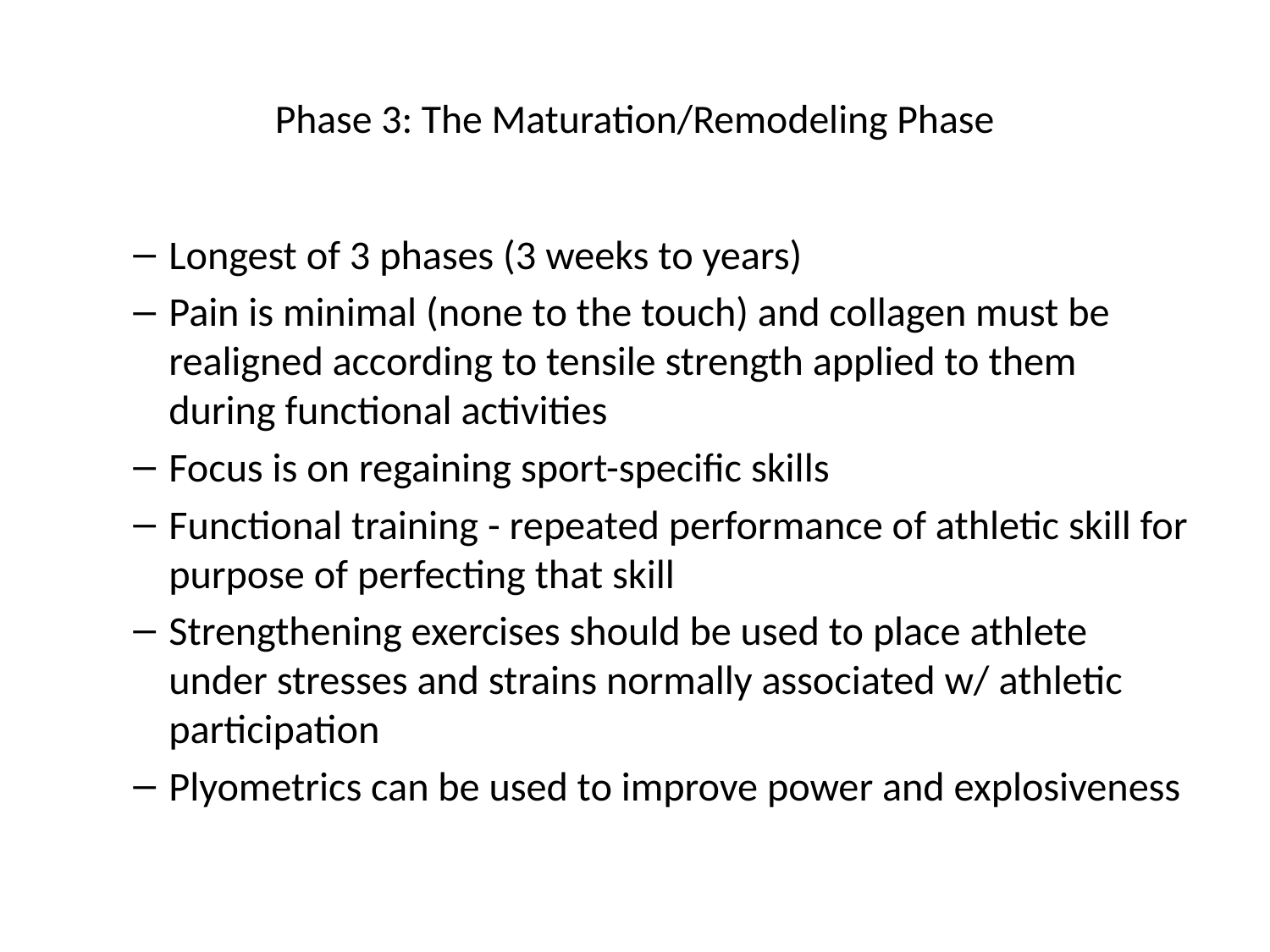

# Phase 3: The Maturation/Remodeling Phase
Longest of 3 phases (3 weeks to years)
Pain is minimal (none to the touch) and collagen must be realigned according to tensile strength applied to them during functional activities
Focus is on regaining sport-specific skills
Functional training - repeated performance of athletic skill for purpose of perfecting that skill
Strengthening exercises should be used to place athlete under stresses and strains normally associated w/ athletic participation
Plyometrics can be used to improve power and explosiveness